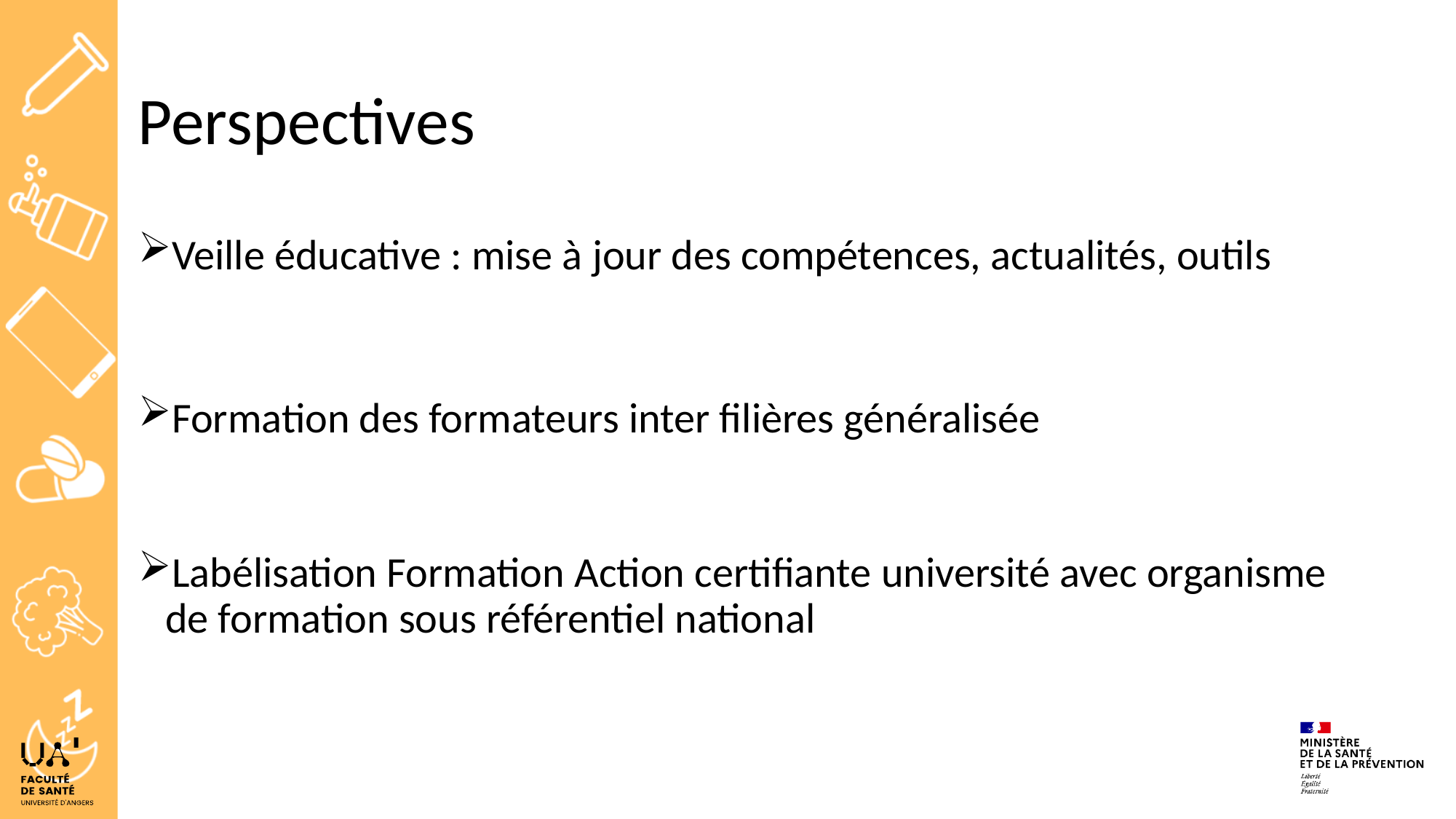

# Perspectives
Veille éducative : mise à jour des compétences, actualités, outils

Formation des formateurs inter filières généralisée

Labélisation Formation Action certifiante université avec organisme de formation sous référentiel national